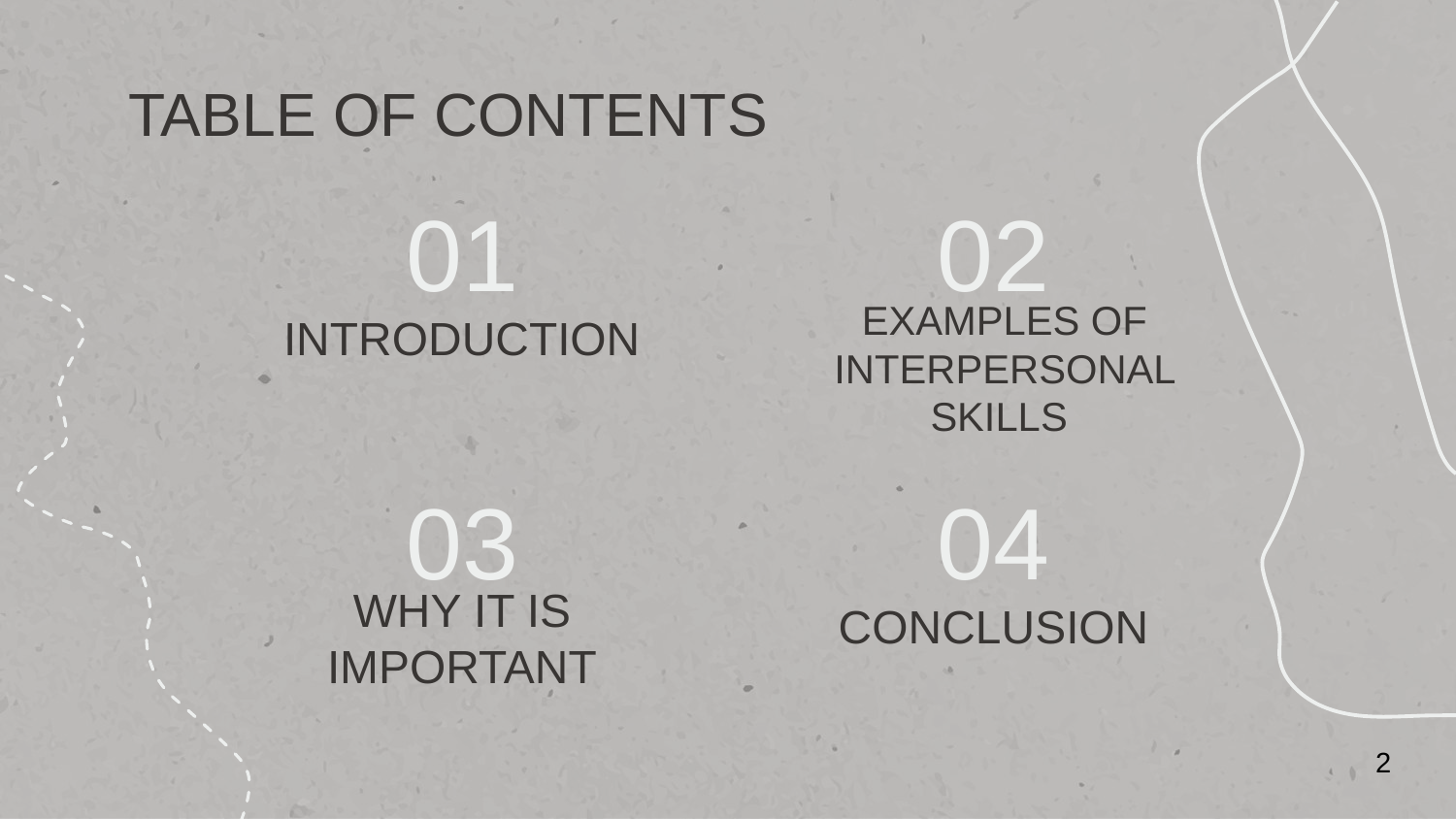

# TABLE OF CONTENTS
01
02
INTRODUCTION
EXAMPLES OF INTERPERSONAL SKILLS
03
04
CONCLUSION
WHY IT IS IMPORTANT
2